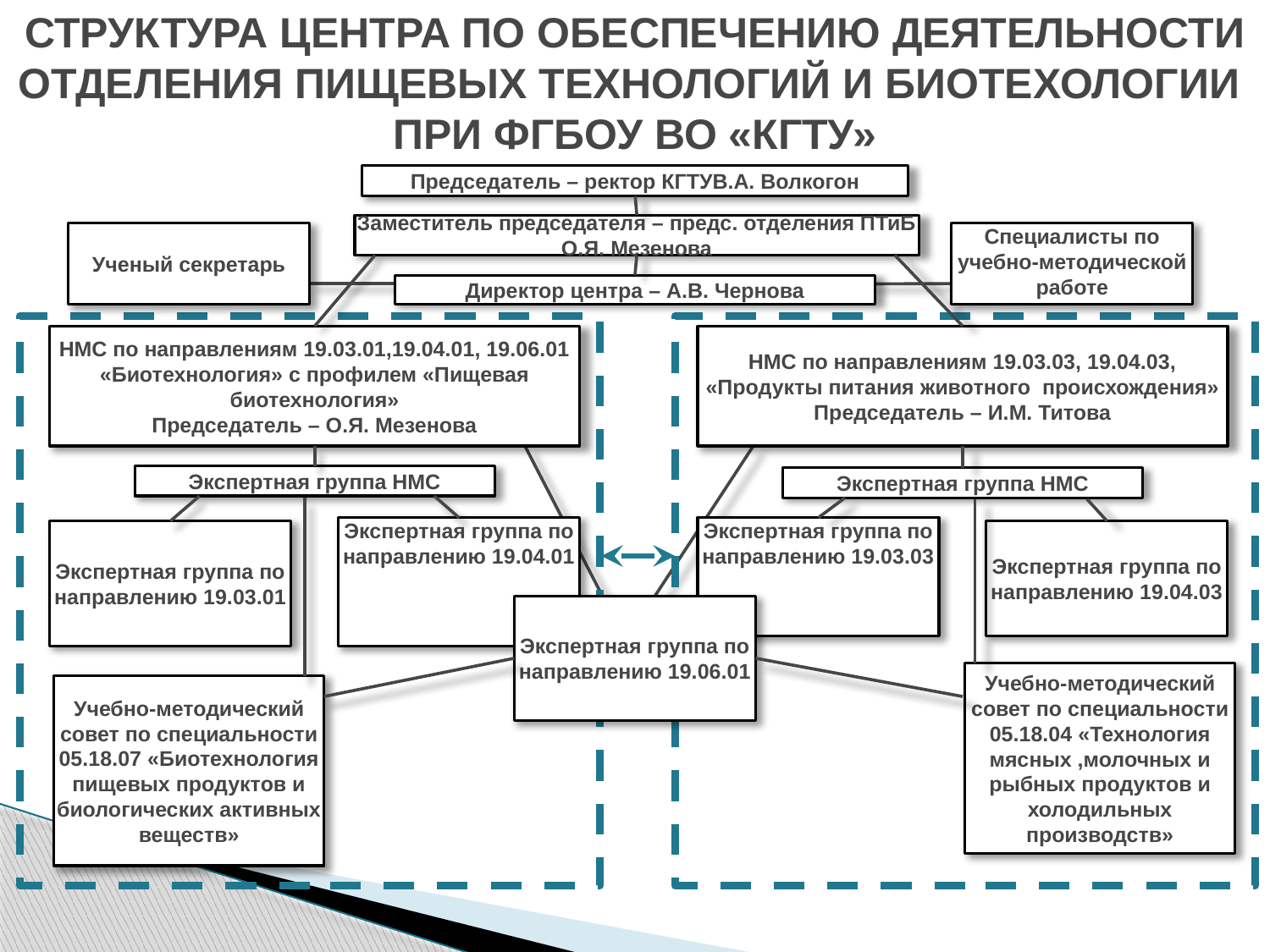

СТРУКТУРА ЦЕНТРА ПО ОБЕСПЕЧЕНИЮ ДЕЯТЕЛЬНОСТИ ОТДЕЛЕНИЯ ПИЩЕВЫХ ТЕХНОЛОГИЙ И БИОТЕХОЛОГИИ
ПРИ ФГБОУ ВО «КГТУ»
Председатель – ректор КГТУВ.А. Волкогон
Заместитель председателя – предс. отделения ПТиБ О.Я. Мезенова
Специалисты по учебно-методической работе
Ученый секретарь
Директор центра – А.В. Чернова

НМС по направлениям 19.03.01,19.04.01, 19.06.01 «Биотехнология» с профилем «Пищевая биотехнология»
Председатель – О.Я. Мезенова
НМС по направлениям 19.03.03, 19.04.03, «Продукты питания животного  происхождения»
Председатель – И.М. Титова
Экспертная группа НМС
Экспертная группа НМС
Экспертная группа по направлению 19.04.01
Экспертная группа по направлению 19.03.03
Экспертная группа по направлению 19.04.03
Экспертная группа по направлению 19.03.01
Экспертная группа по направлению 19.06.01
Учебно-методический совет по специальности 05.18.04 «Технология мясных ,молочных и рыбных продуктов и холодильных производств»
Учебно-методический совет по специальности 05.18.07 «Биотехнология пищевых продуктов и биологических активных веществ»